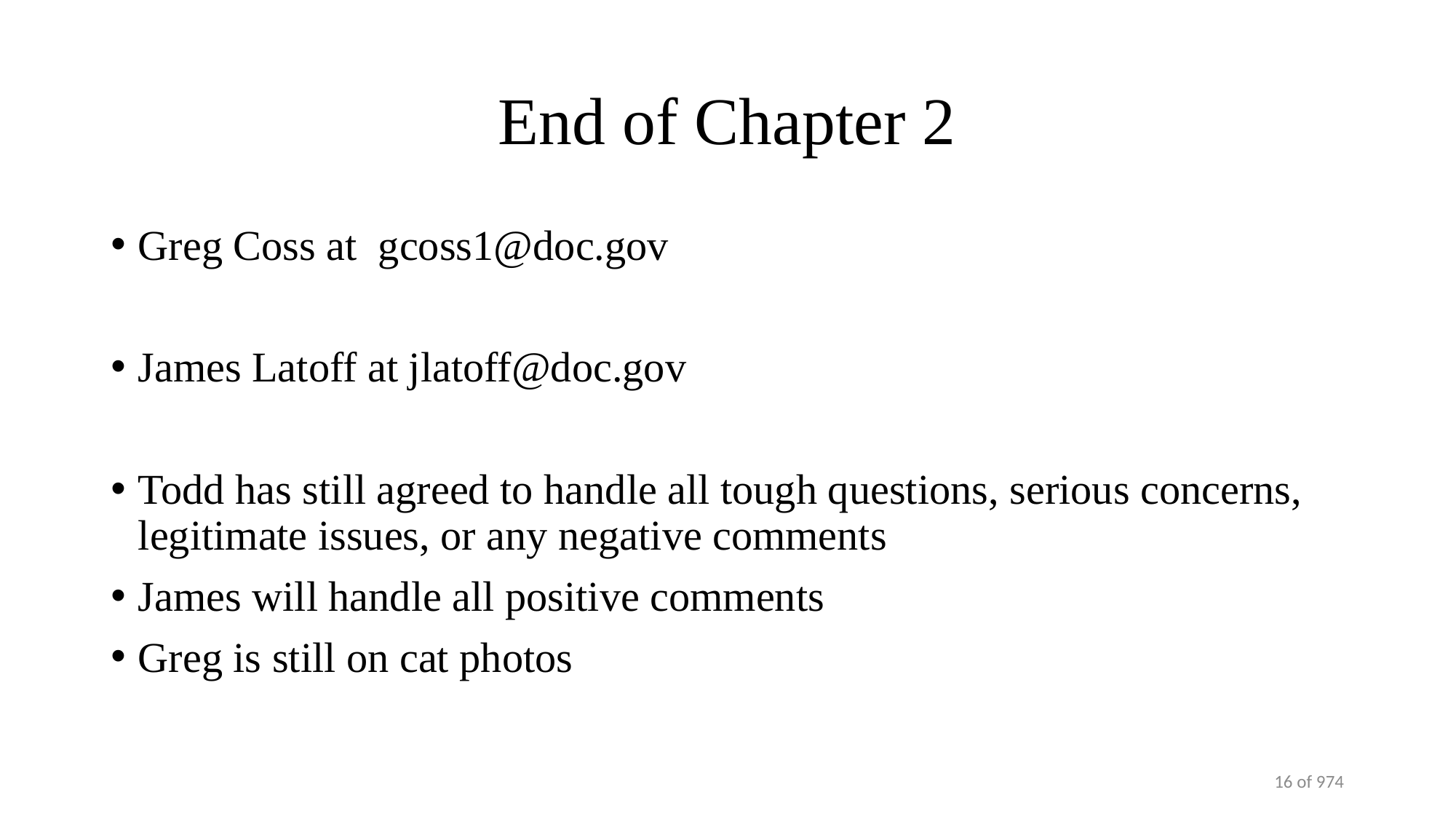

# End of Chapter 2
Greg Coss at  gcoss1@doc.gov

James Latoff at jlatoff@doc.gov

Todd has still agreed to handle all tough questions, serious concerns, legitimate issues, or any negative comments
James will handle all positive comments
Greg is still on cat photos

16 of 974